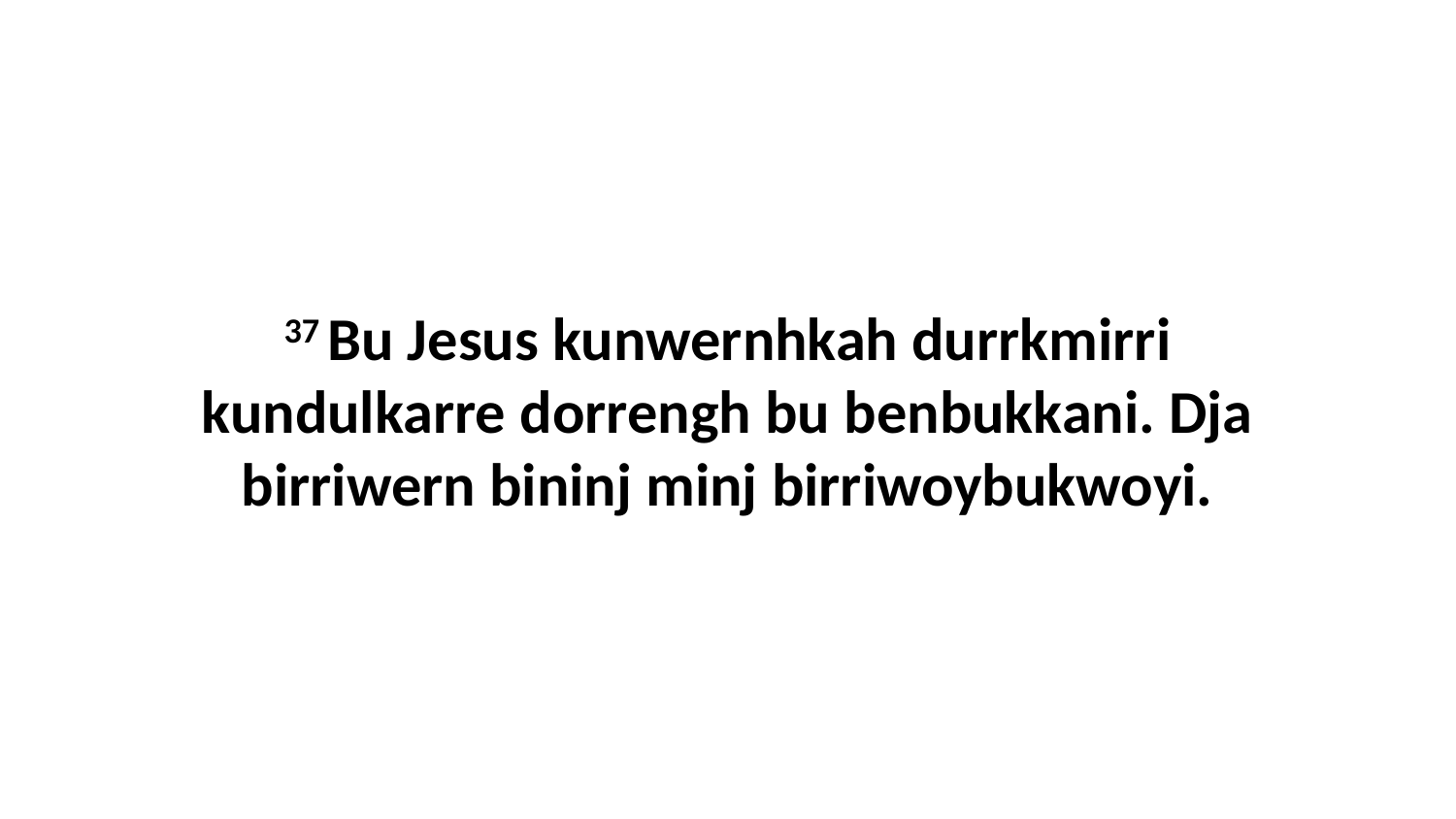

37 Bu Jesus kunwernhkah durrkmirri kundulkarre dorrengh bu benbukkani. Dja birriwern bininj minj birriwoybukwoyi.